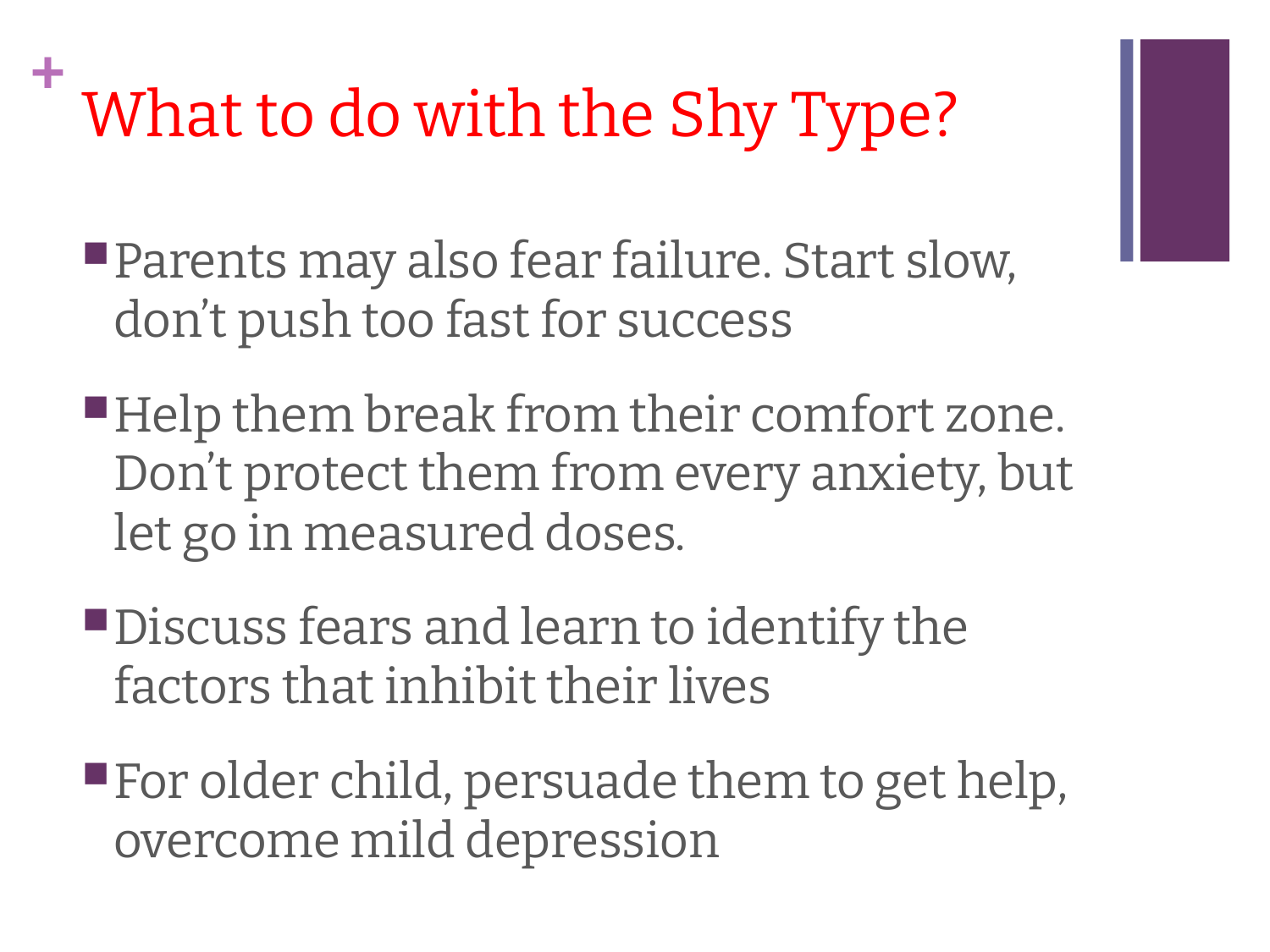

# What to do with the Shy Type?
Parents may also fear failure. Start slow, don’t push too fast for success
Help them break from their comfort zone. Don’t protect them from every anxiety, but let go in measured doses.
Discuss fears and learn to identify the factors that inhibit their lives
For older child, persuade them to get help, overcome mild depression